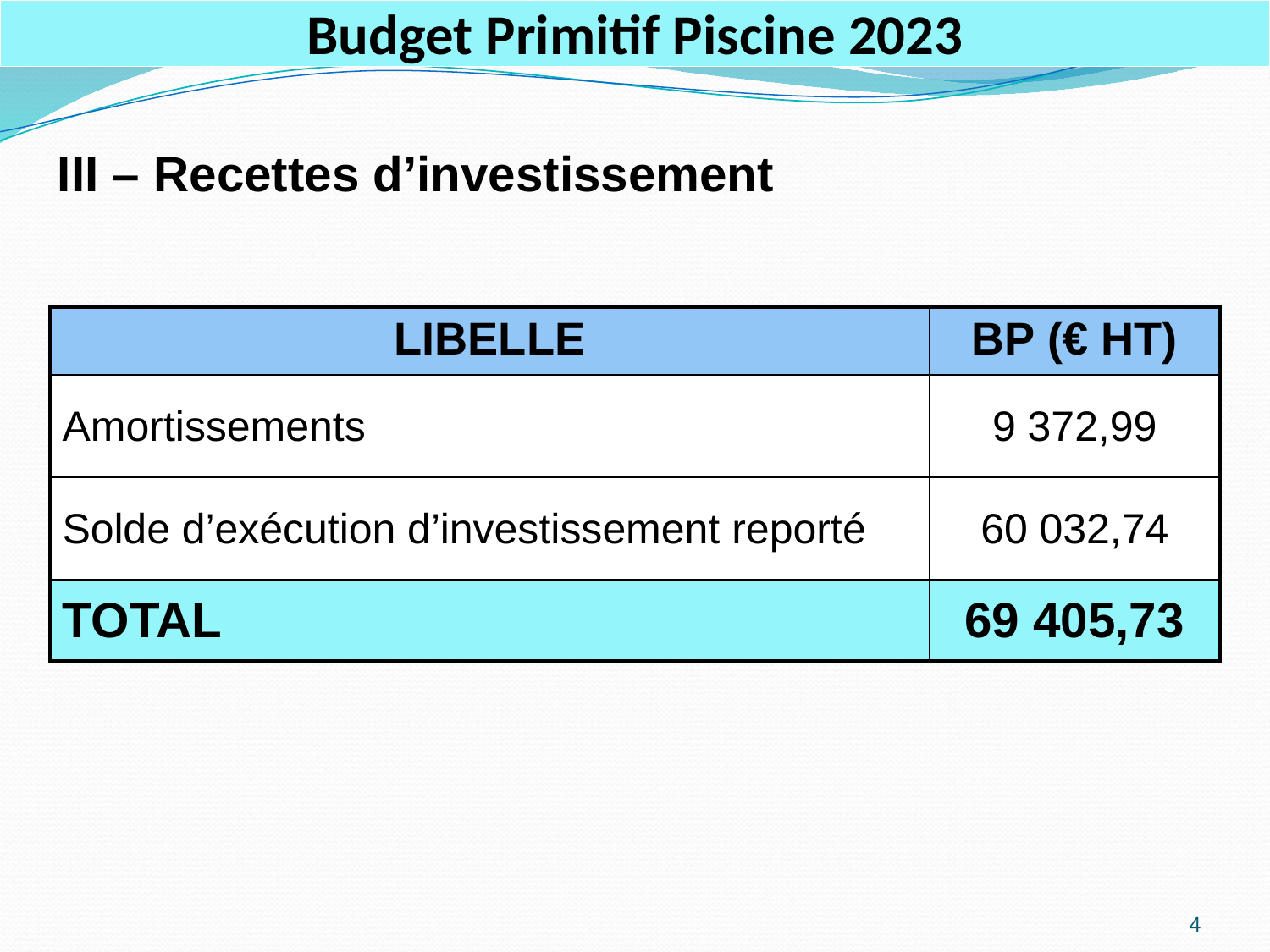

# Budget Primitif Piscine 2023
III – Recettes d’investissement

| LIBELLE | BP (€ HT) |
| --- | --- |
| Amortissements | 9 372,99 |
| Solde d’exécution d’investissement reporté | 60 032,74 |
| TOTAL | 69 405,73 |
4